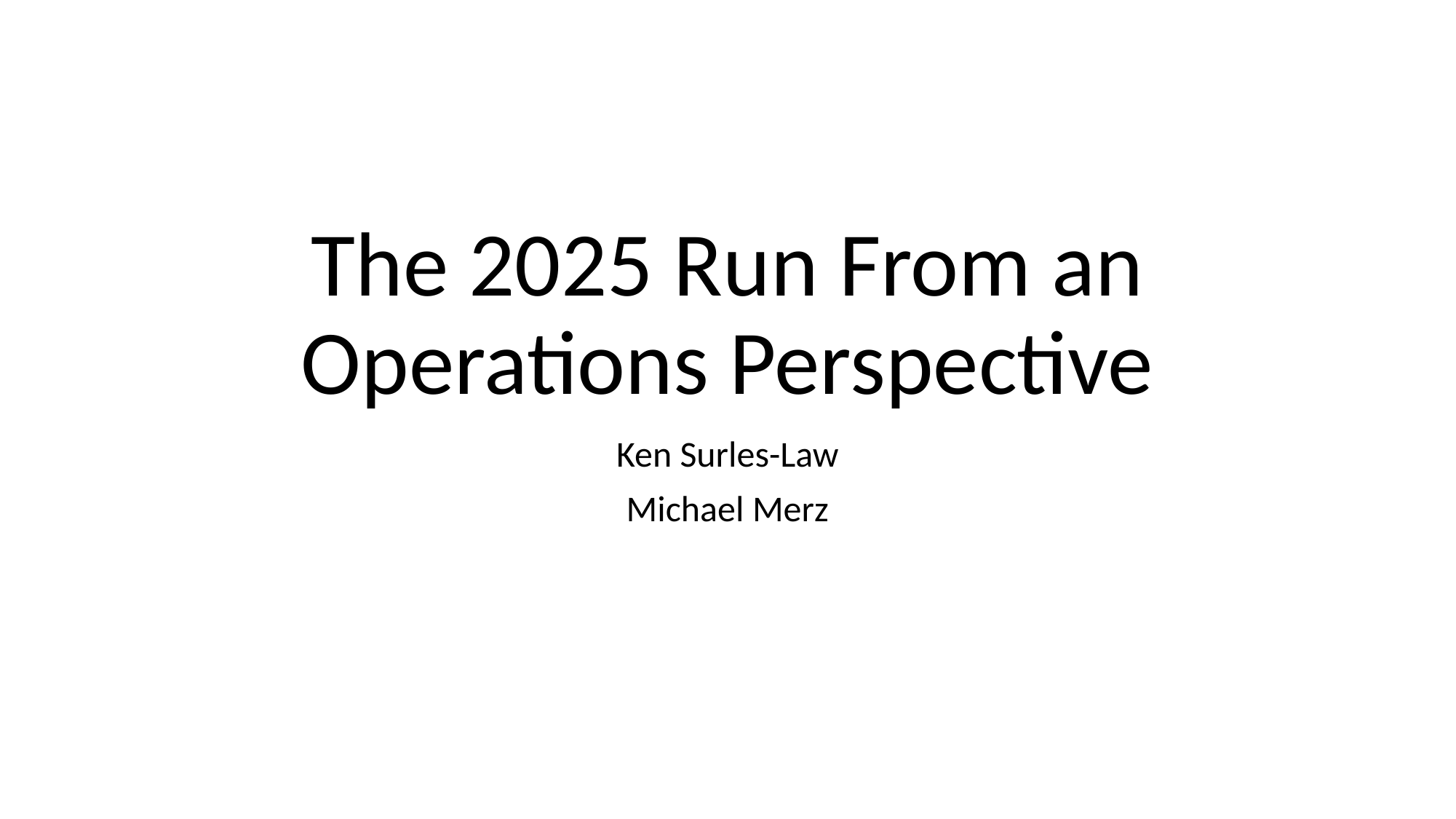

# The 2025 Run From an Operations Perspective
Ken Surles-Law
Michael Merz